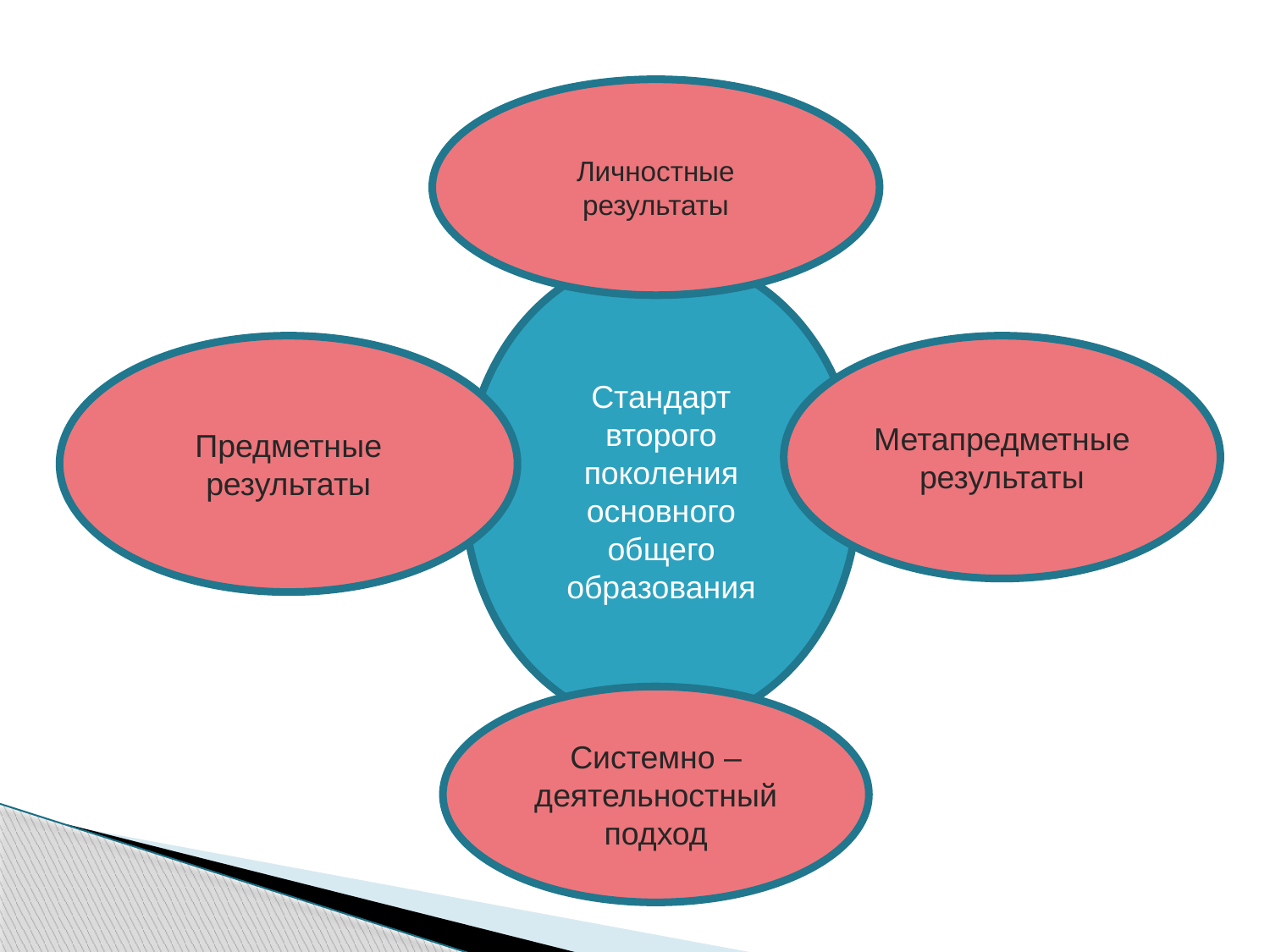

#
Личностные результаты
Стандарт второго поколения основного общего образования
Предметные результаты
Метапредметные результаты
Системно – деятельностный подход